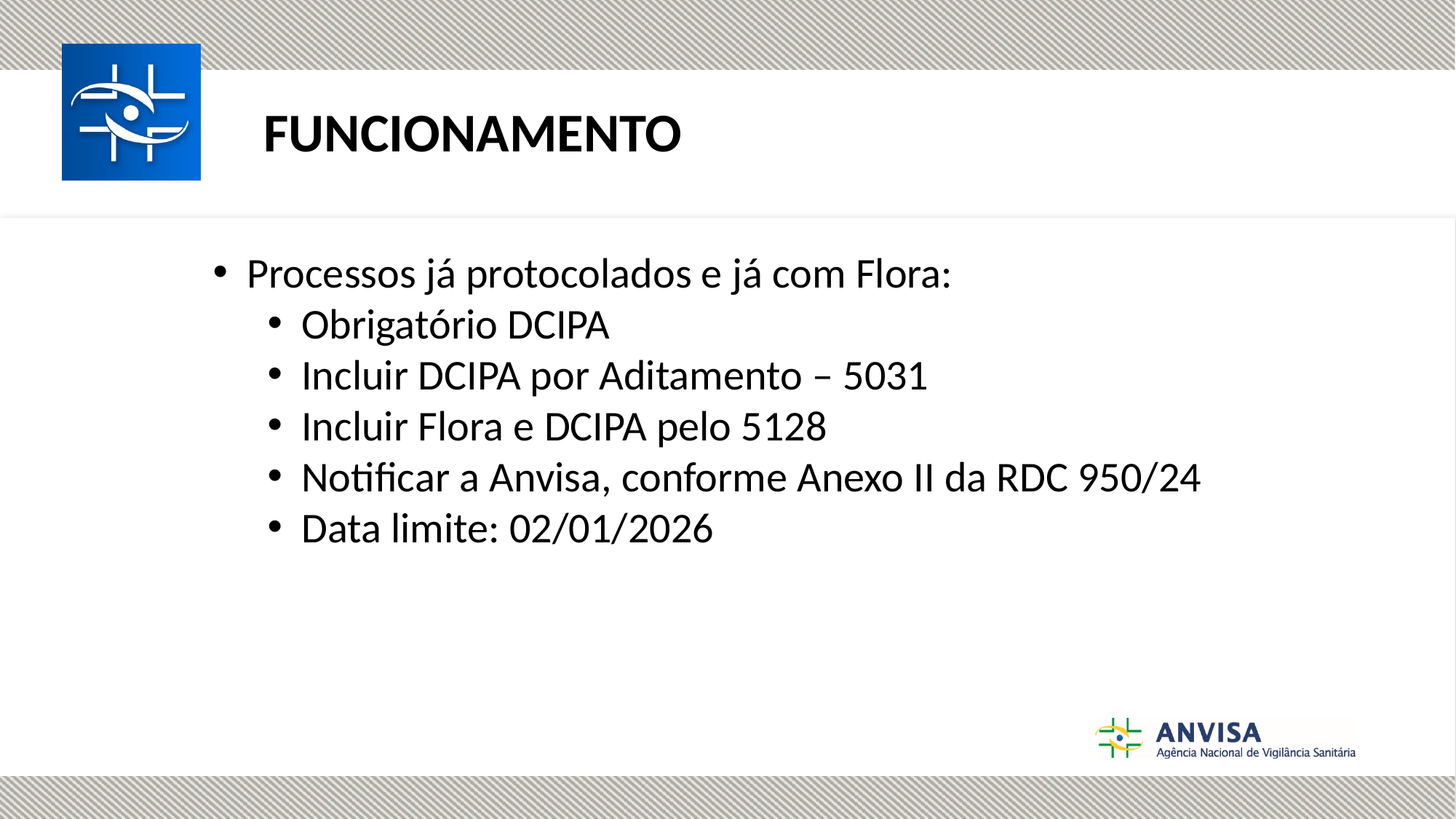

FUNCIONAMENTO
Processos já protocolados e já com Flora:
Obrigatório DCIPA
Incluir DCIPA por Aditamento – 5031
Incluir Flora e DCIPA pelo 5128
Notificar a Anvisa, conforme Anexo II da RDC 950/24
Data limite: 02/01/2026